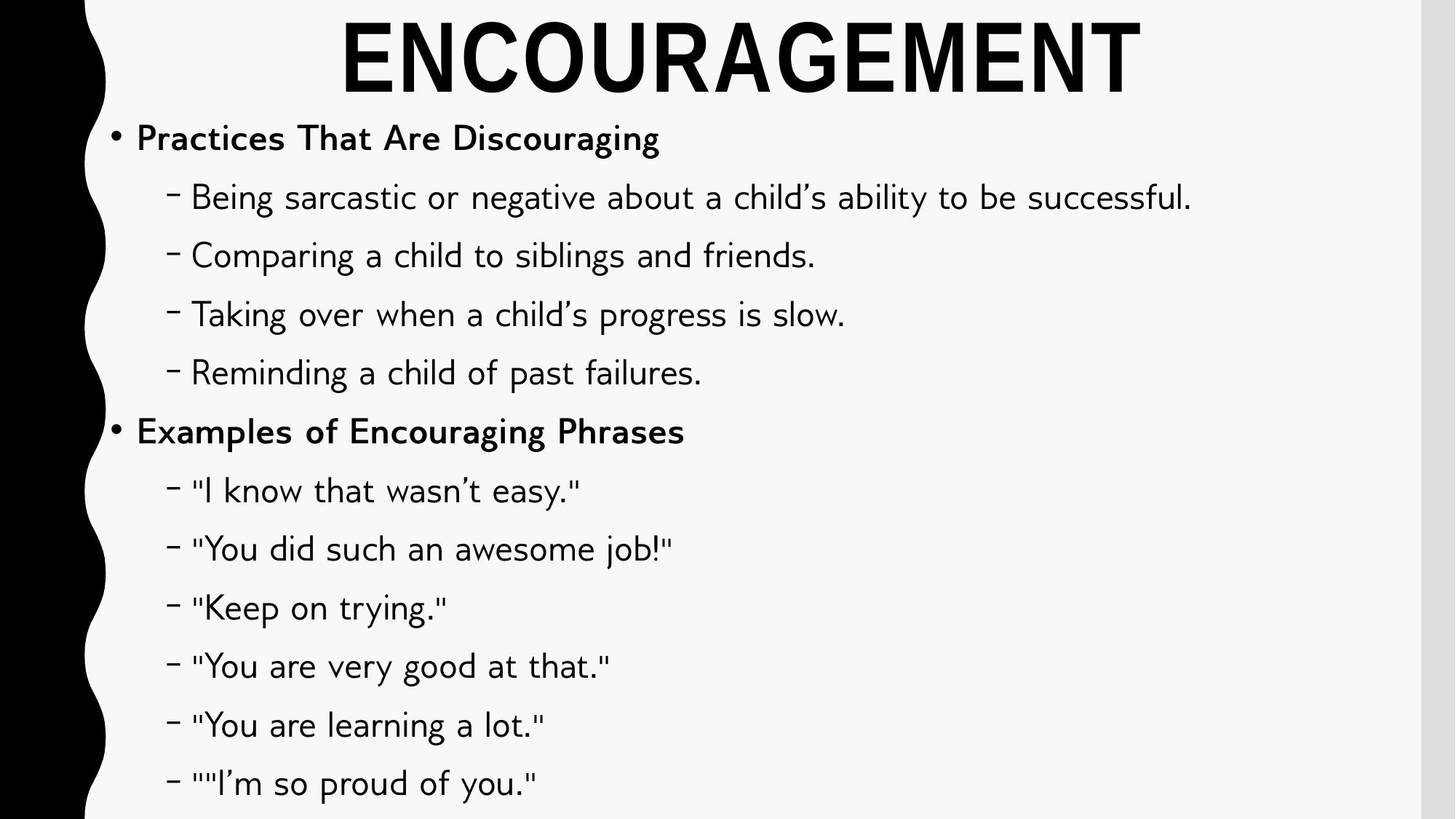

# Encouragement
Practices That Are Discouraging
Being sarcastic or negative about a child’s ability to be successful.
Comparing a child to siblings and friends.
Taking over when a child’s progress is slow.
Reminding a child of past failures.
Examples of Encouraging Phrases
"I know that wasn’t easy."
"You did such an awesome job!"
"Keep on trying."
"You are very good at that."
"You are learning a lot."
""I’m so proud of you."